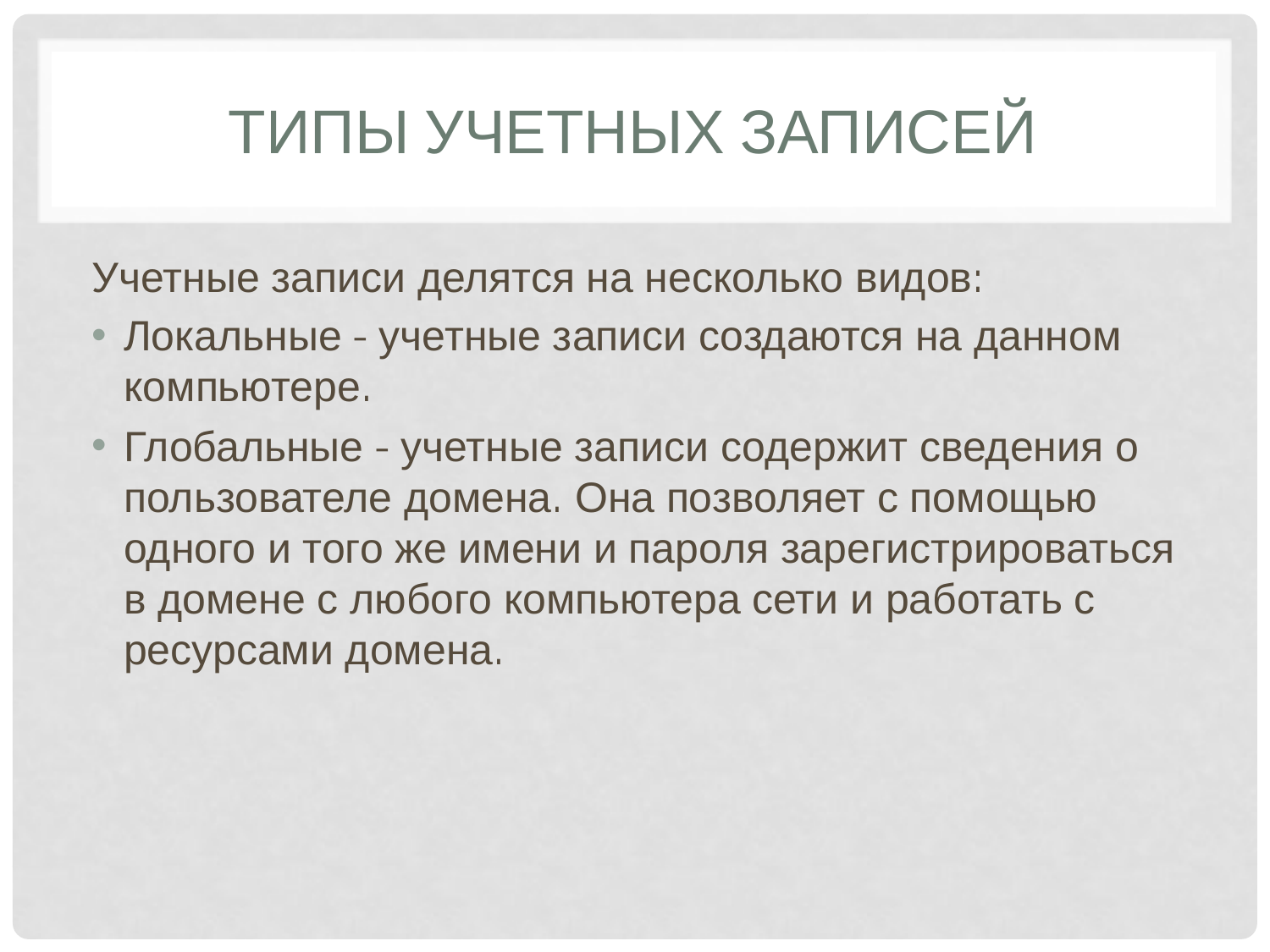

# Типы учетных записей
Учетные записи делятся на несколько видов:
Локальные - учетные записи создаются на данном компьютере.
Глобальные - учетные записи содержит сведения о пользователе домена. Она позволяет с помощью одного и того же имени и пароля зарегистрироваться в домене с любого компьютера сети и работать с ресурсами домена.